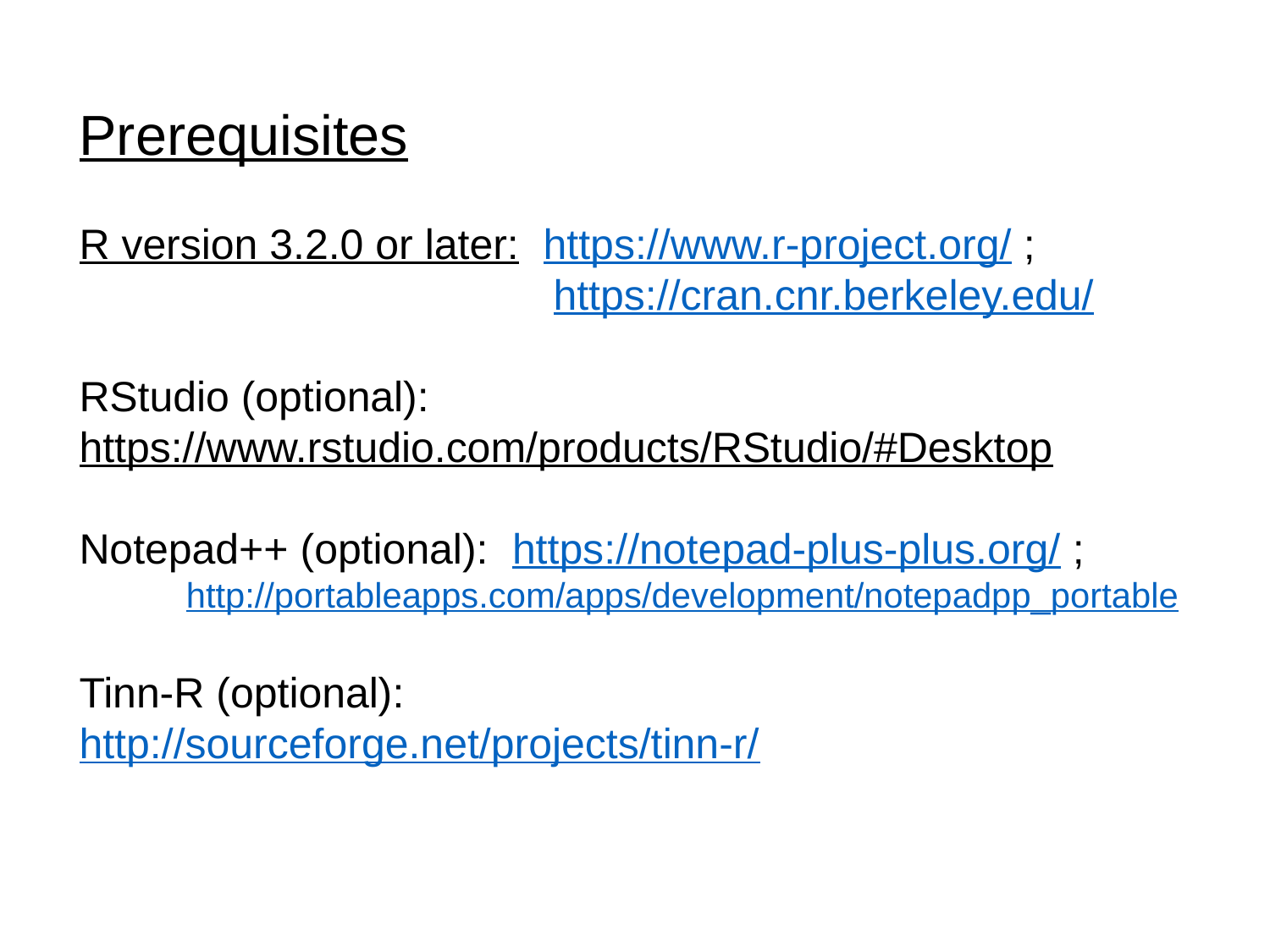

Prerequisites

R version 3.2.0 or later:  https://www.r-project.org/ ;
                                        https://cran.cnr.berkeley.edu/

RStudio (optional):
https://www.rstudio.com/products/RStudio/#Desktop

Notepad++ (optional):  https://notepad-plus-plus.org/ ;
           http://portableapps.com/apps/development/notepadpp_portable

Tinn-R (optional):
http://sourceforge.net/projects/tinn-r/